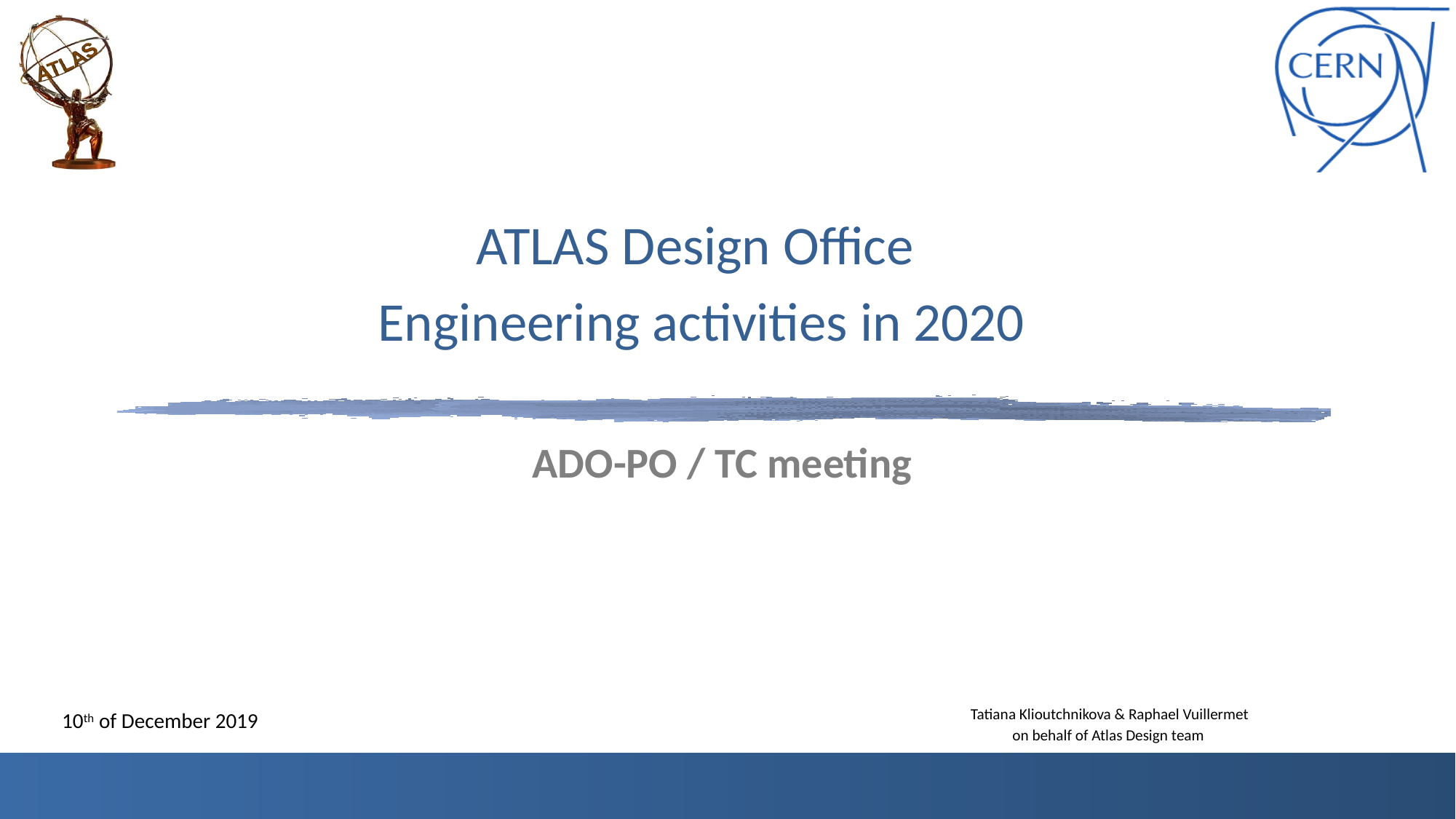

ATLAS Design Office
Engineering activities in 2020
# ADO-PO / TC meeting
 Tatiana Klioutchnikova & Raphael Vuillermet
on behalf of Atlas Design team
10th of December 2019